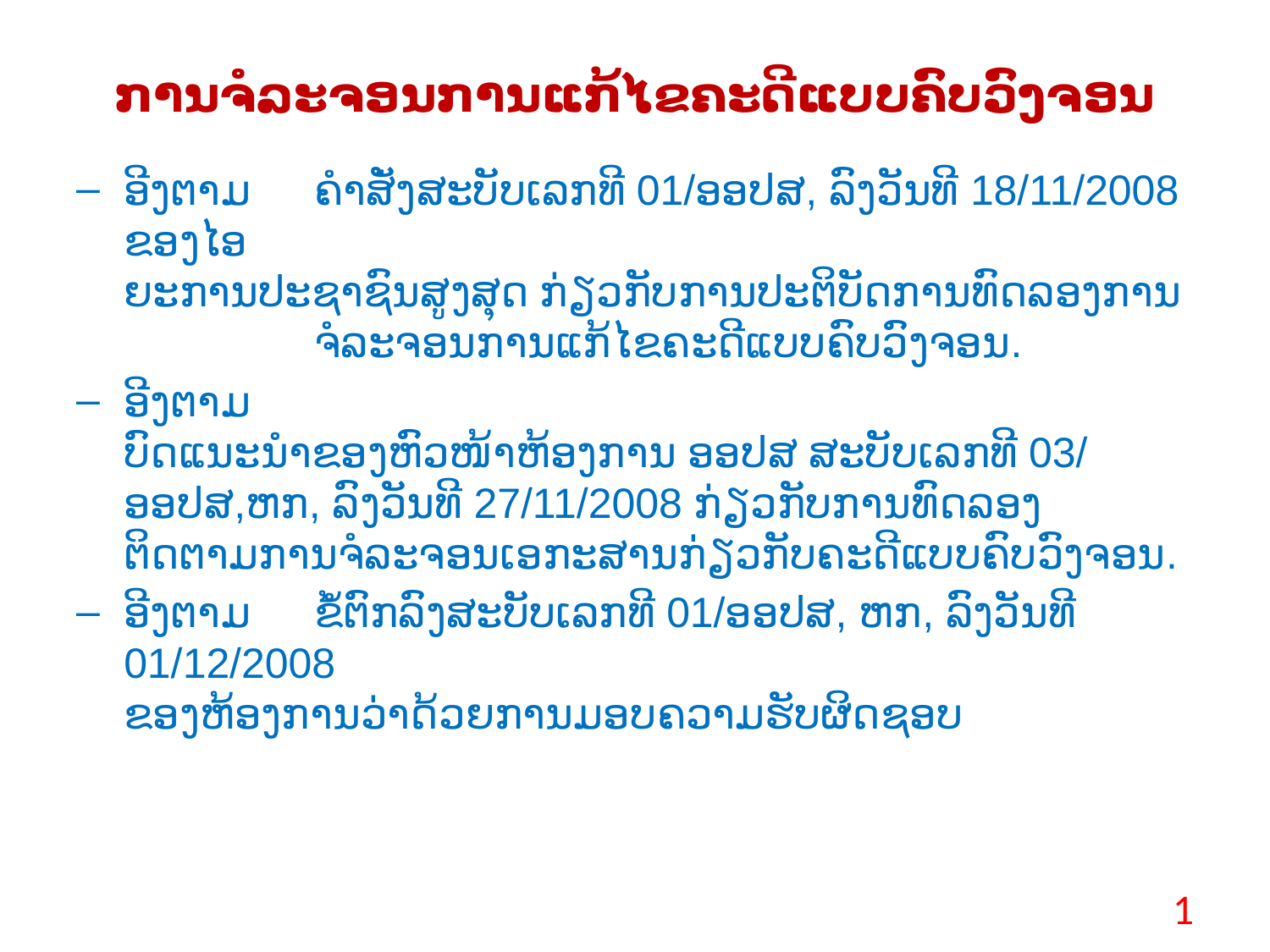

# ການຈໍລະຈອນການແກ້ໄຂຄະດີແບບຄົບວົງຈອນ
ອີງຕາມ	ຄໍາສັ່ງສະບັບເລກທີ 01/ອອປສ, ລົງວັນທີ 18/11/2008 ຂອງໄອ	ຍະການປະຊາຊົນສູງສຸດ ກ່ຽວກັບການປະຕິບັດການທົດລອງການ	ຈໍລະຈອນການແກ້ໄຂຄະດີແບບຄົບວົງຈອນ.
ອີງຕາມ	ບົດແນະນໍາຂອງຫົວໜ້າຫ້ອງການ ອອປສ ສະບັບເລກທີ 03/	ອອປສ,ຫກ, ລົງວັນທີ 27/11/2008 ກ່ຽວກັບການທົດລອງ	ຕິດຕາມການຈໍລະຈອນເອກະສານກ່ຽວກັບຄະດີແບບຄົບວົງຈອນ.
ອີງຕາມ	ຂໍ້ຕົກລົງສະບັບເລກທີ 01/ອອປສ, ຫກ, ລົງວັນທີ 01/12/2008 	ຂອງຫ້ອງການວ່າດ້ວຍການມອບຄວາມຮັບຜິດຊອບ

1